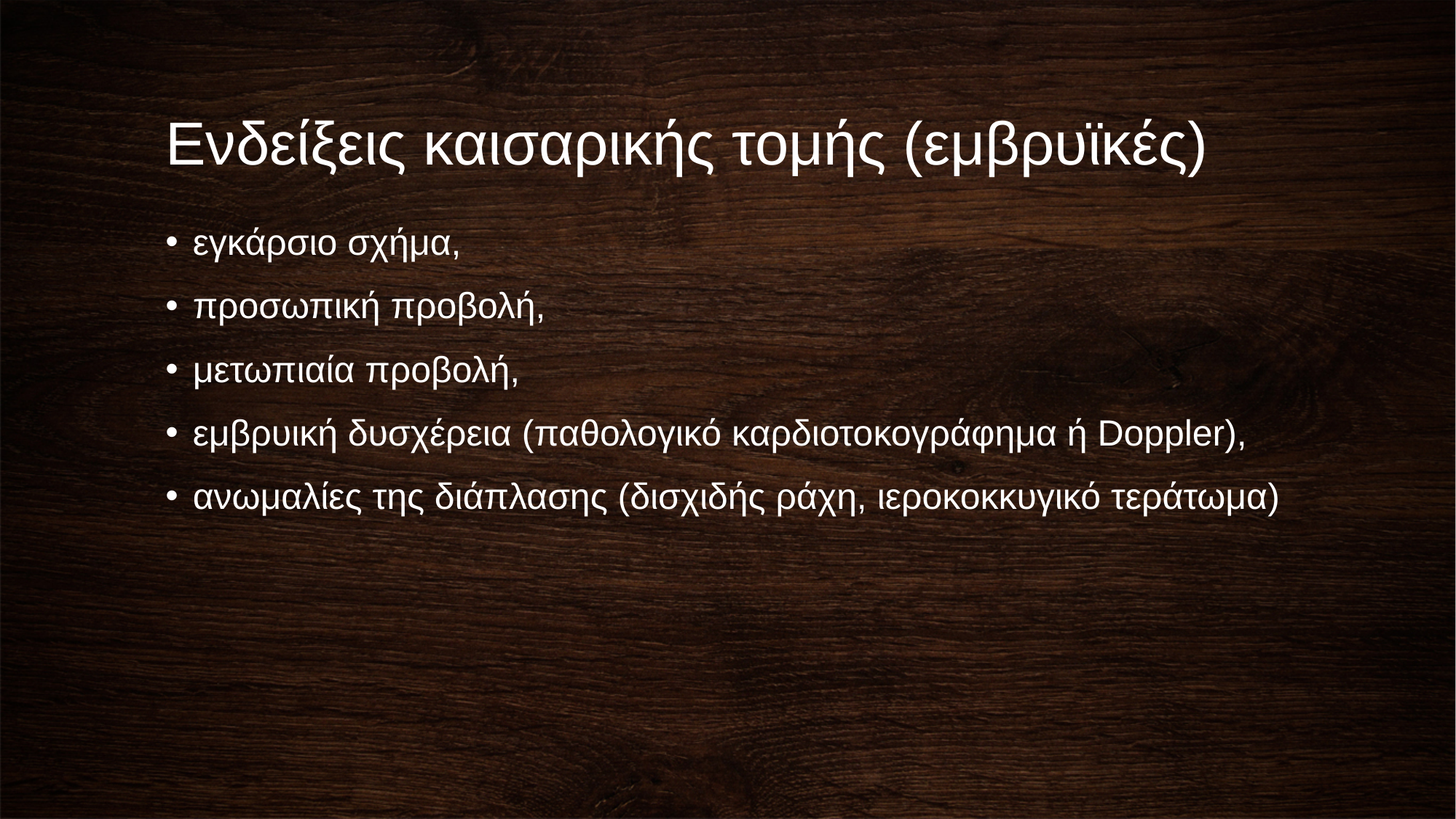

# Ενδείξεις καισαρικής τομής (εμβρυϊκές)
εγκάρσιο σχήμα,
προσωπική προβολή,
μετωπιαία προβολή,
εμβρυική δυσχέρεια (παθολογικό καρδιοτοκογράφημα ή Doppler),
ανωμαλίες της διάπλασης (δισχιδής ράχη, ιεροκοκκυγικό τεράτωμα)